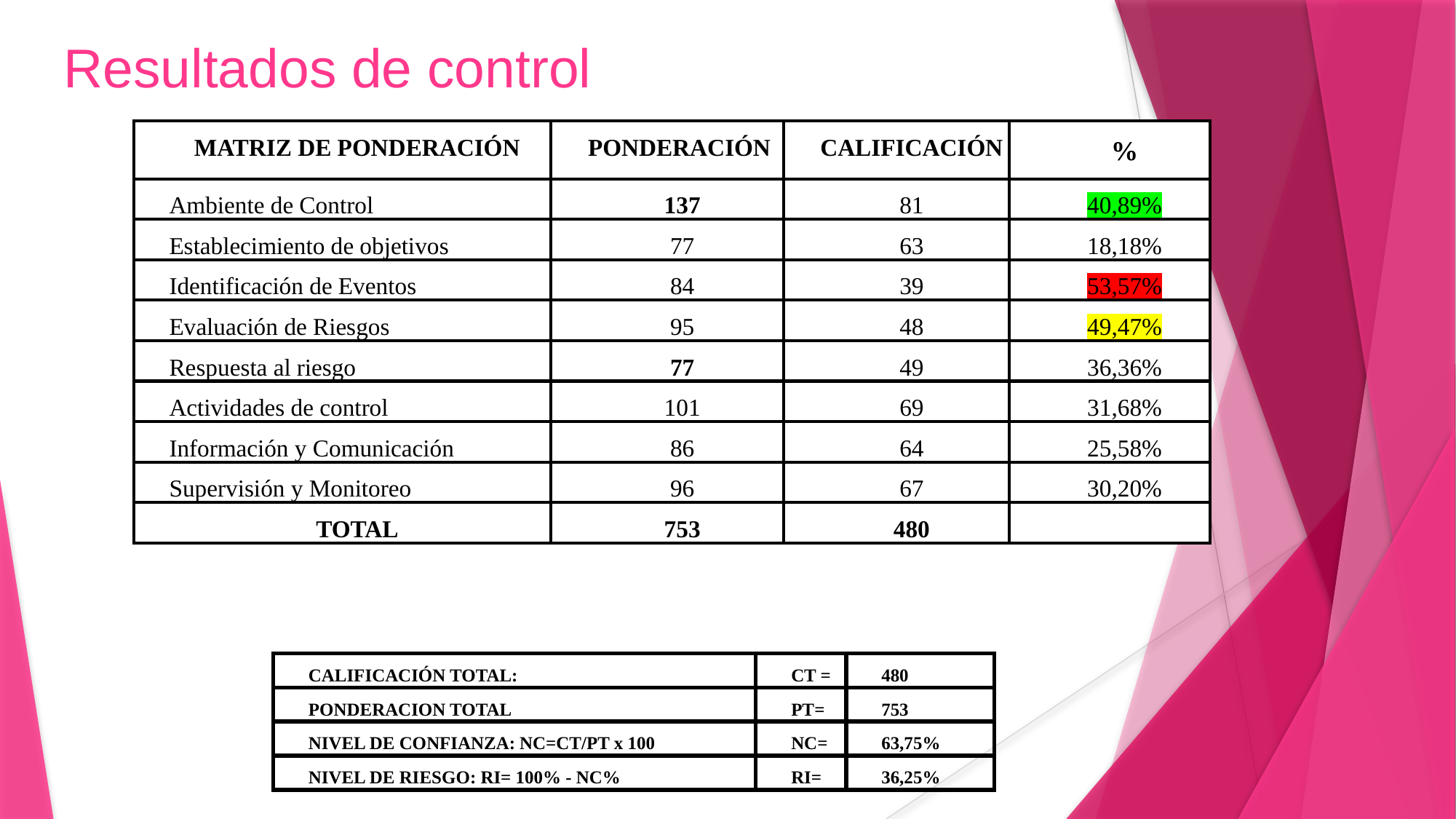

# Resultados de control
| MATRIZ DE PONDERACIÓN | PONDERACIÓN | CALIFICACIÓN | % |
| --- | --- | --- | --- |
| Ambiente de Control | 137 | 81 | 40,89% |
| Establecimiento de objetivos | 77 | 63 | 18,18% |
| Identificación de Eventos | 84 | 39 | 53,57% |
| Evaluación de Riesgos | 95 | 48 | 49,47% |
| Respuesta al riesgo | 77 | 49 | 36,36% |
| Actividades de control | 101 | 69 | 31,68% |
| Información y Comunicación | 86 | 64 | 25,58% |
| Supervisión y Monitoreo | 96 | 67 | 30,20% |
| TOTAL | 753 | 480 |  |
| CALIFICACIÓN TOTAL: | CT = | 480 |
| --- | --- | --- |
| PONDERACION TOTAL | PT= | 753 |
| NIVEL DE CONFIANZA: NC=CT/PT x 100 | NC= | 63,75% |
| NIVEL DE RIESGO: RI= 100% - NC% | RI= | 36,25% |